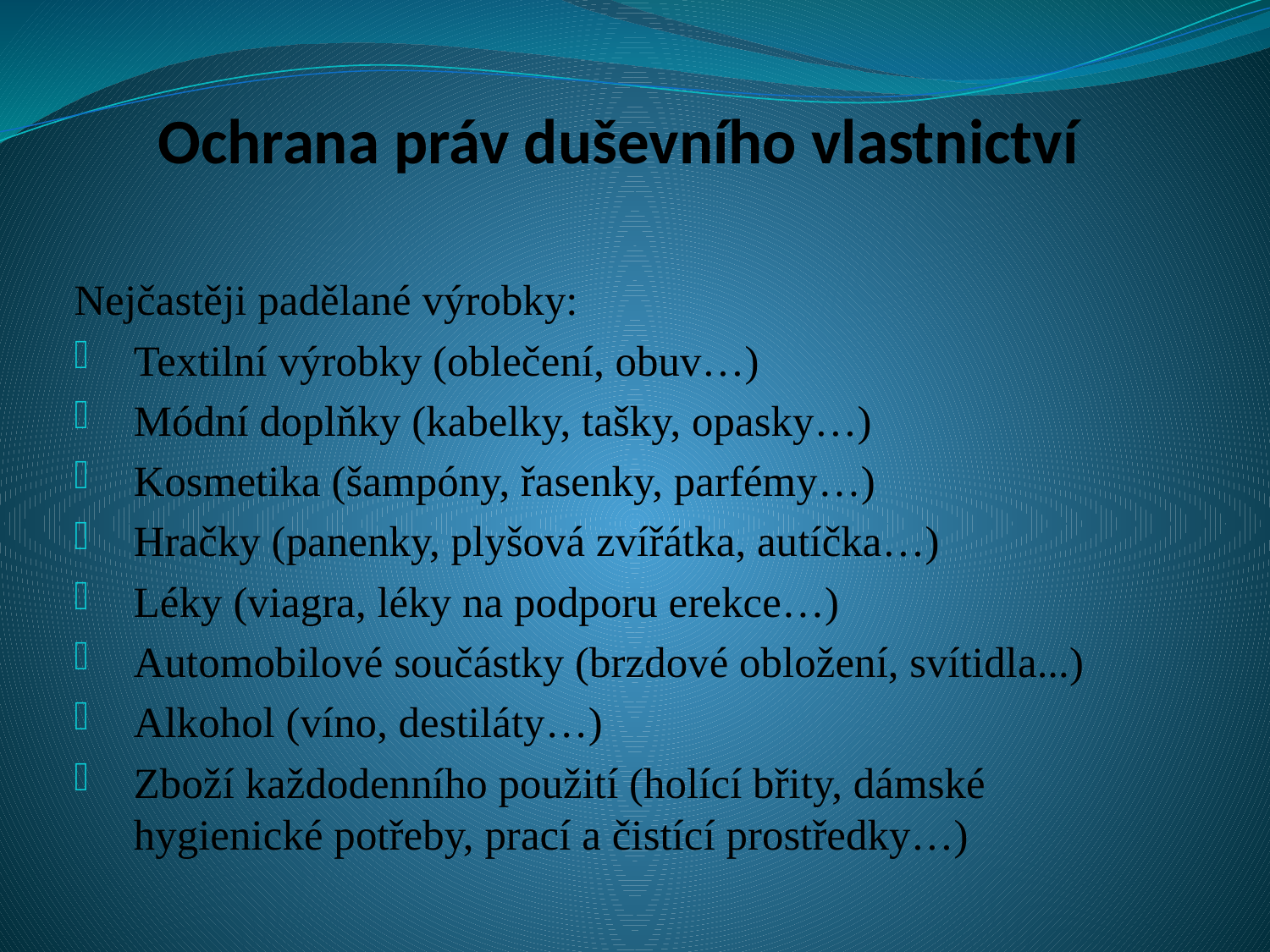

# Ochrana práv duševního vlastnictví
Nejčastěji padělané výrobky:
Textilní výrobky (oblečení, obuv…)
Módní doplňky (kabelky, tašky, opasky…)
Kosmetika (šampóny, řasenky, parfémy…)
Hračky (panenky, plyšová zvířátka, autíčka…)
Léky (viagra, léky na podporu erekce…)
Automobilové součástky (brzdové obložení, svítidla...)
Alkohol (víno, destiláty…)
Zboží každodenního použití (holící břity, dámské hygienické potřeby, prací a čistící prostředky…)